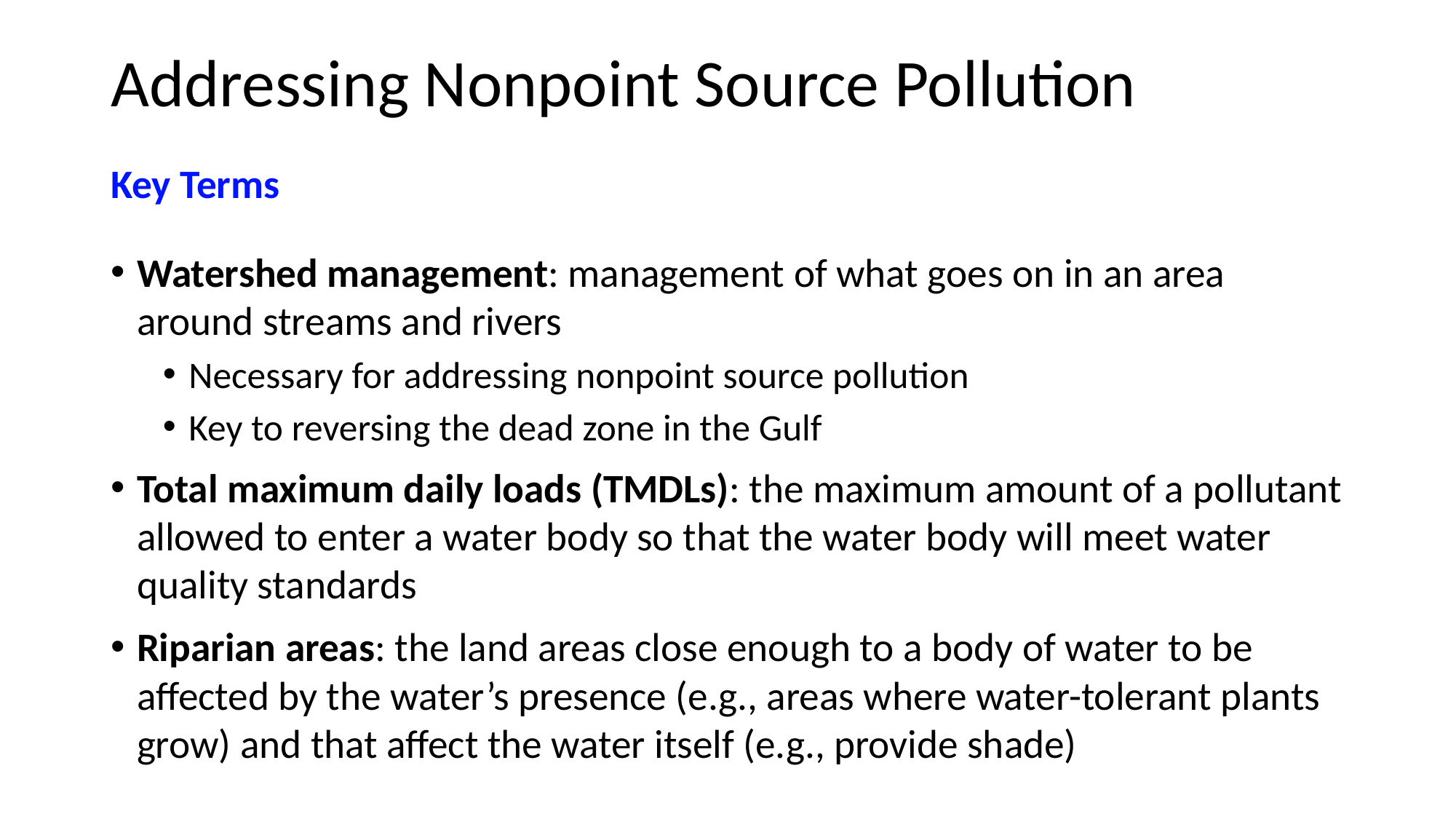

# Addressing Nonpoint Source Pollution
Key Terms
Watershed management: management of what goes on in an area around streams and rivers
Necessary for addressing nonpoint source pollution
Key to reversing the dead zone in the Gulf
Total maximum daily loads (TMDLs): the maximum amount of a pollutant allowed to enter a water body so that the water body will meet water quality standards
Riparian areas: the land areas close enough to a body of water to be affected by the water’s presence (e.g., areas where water-tolerant plants grow) and that affect the water itself (e.g., provide shade)